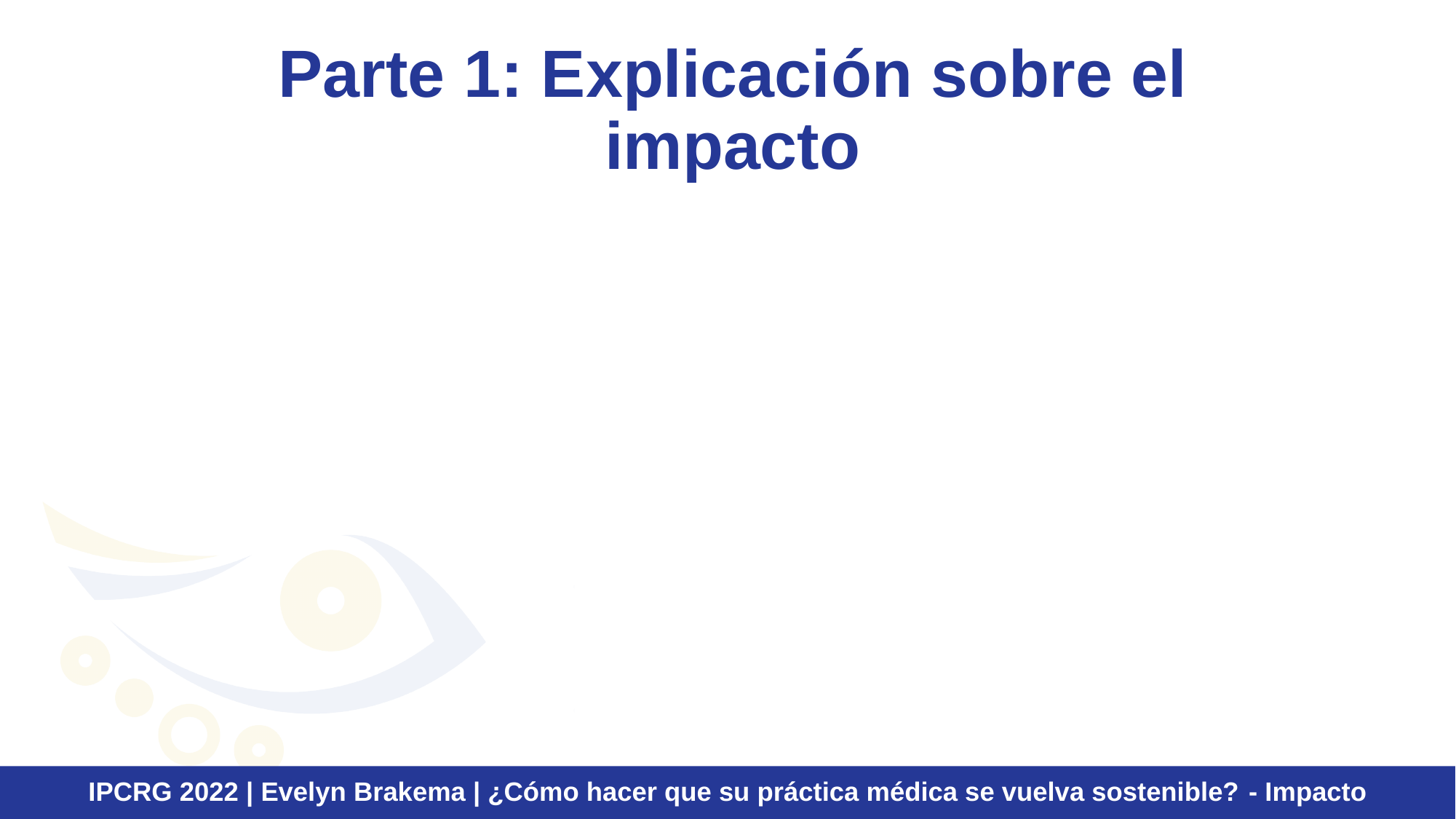

Parte 1: Explicación sobre el impacto
IPCRG 2022 | Evelyn Brakema | ¿Cómo hacer que su práctica médica se vuelva sostenible? - Impacto